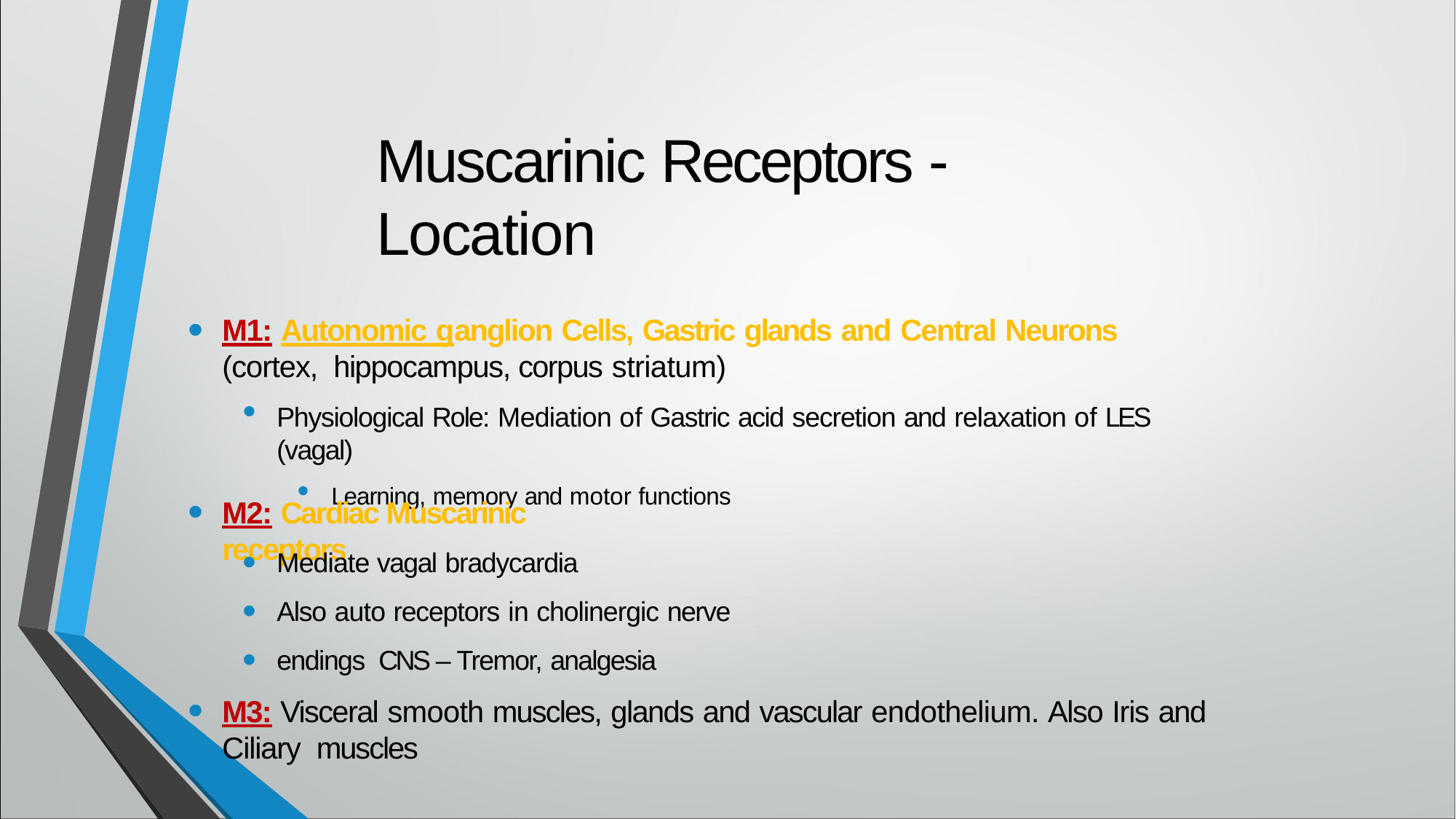

# Muscarinic Receptors - Location
•
M1: Autonomic ganglion Cells, Gastric glands and Central Neurons (cortex,  hippocampus, corpus striatum)
Physiological Role: Mediation of Gastric acid secretion and relaxation of LES (vagal)
Learning, memory and motor functions
•
M2: Cardiac Muscarinic receptors
Mediate vagal bradycardia
Also auto receptors in cholinergic nerve endings  CNS – Tremor, analgesia
•
•
•
•
M3: Visceral smooth muscles, glands and vascular endothelium. Also Iris and Ciliary  muscles